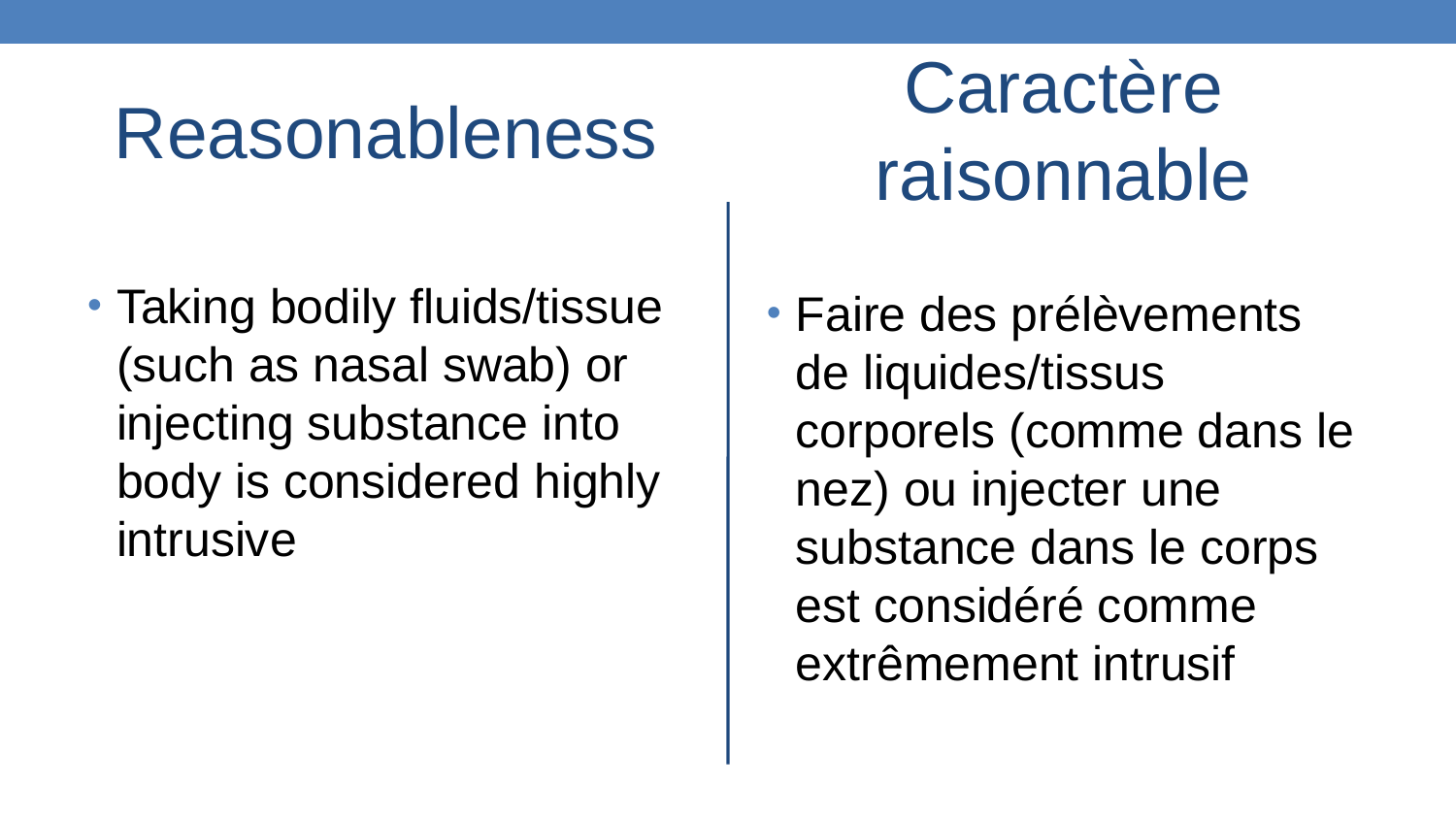

Caractère raisonnable
Reasonableness

Taking bodily fluids/tissue (such as nasal swab) or injecting substance into body is considered highly intrusive
Faire des prélèvements de liquides/tissus corporels (comme dans le nez) ou injecter une substance dans le corps est considéré comme extrêmement intrusif